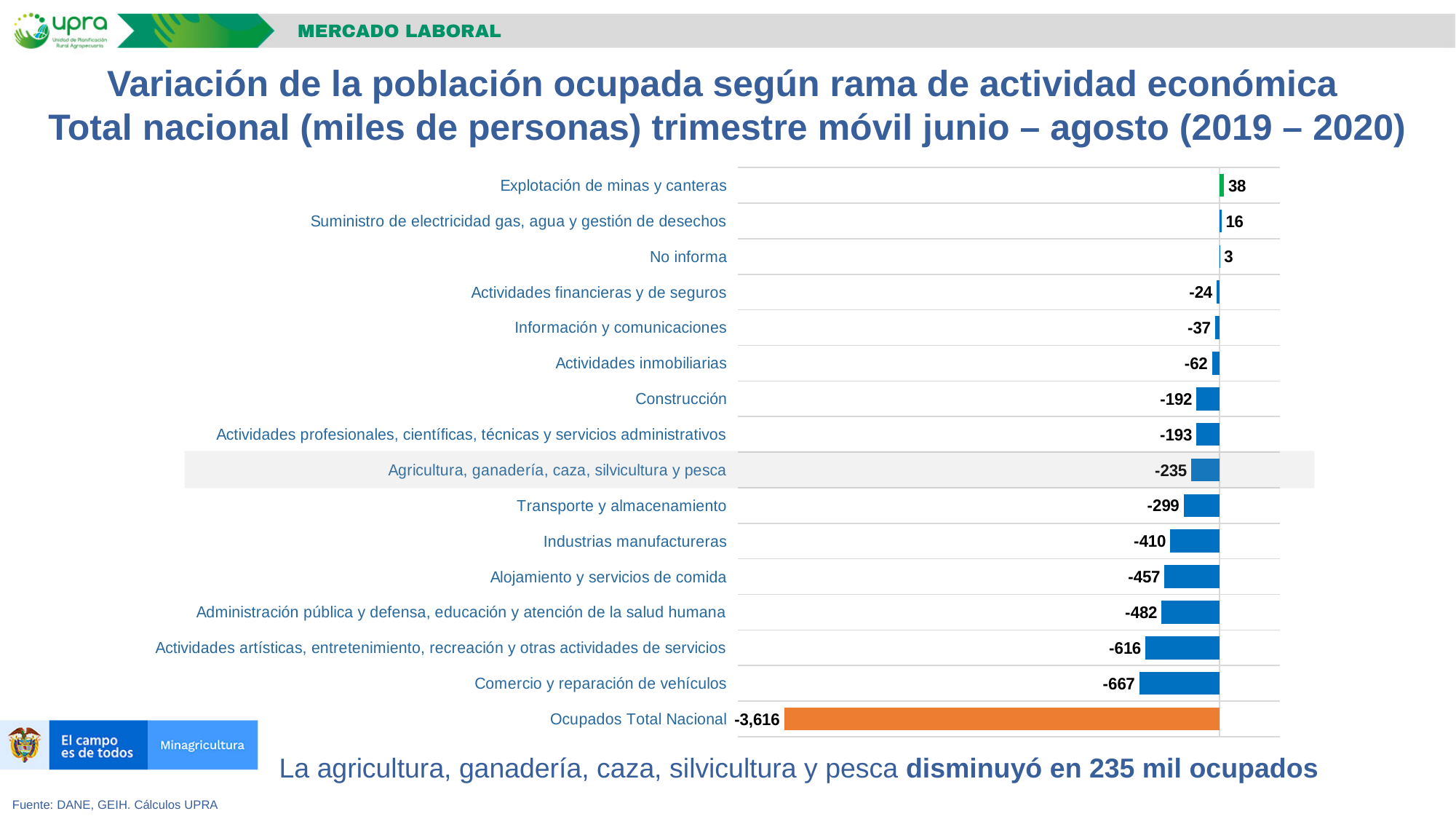

MERCADO LABORAL
Variación de la población ocupada según rama de actividad económica
Total nacional (miles de personas) trimestre móvil junio – agosto (2019 – 2020)

### Chart

| Category | Empleos Nuevos Credos (Miles) |
|---|---|
| Ocupados Total Nacional | -3616.263133333334 |
| Comercio y reparación de vehículos | -666.9023333333339 |
| Actividades artísticas, entretenimiento, recreación y otras actividades de servicios | -616.1229333333333 |
| Administración pública y defensa, educación y atención de la salud humana | -482.23986666666724 |
| Alojamiento y servicios de comida | -457.43060000000014 |
| Industrias manufactureras | -410.3221666666668 |
| Transporte y almacenamiento | -298.52356666666674 |
| Agricultura, ganadería, caza, silvicultura y pesca | -234.91243333333296 |
| Actividades profesionales, científicas, técnicas y servicios administrativos | -192.9110333333333 |
| Construcción | -191.5127 |
| Actividades inmobiliarias | -62.019300000000015 |
| Información y comunicaciones | -36.96180000000004 |
| Actividades financieras y de seguros | -23.833399999999983 |
| No informa | 2.616766666666667 |
| Suministro de electricidad gas, agua y gestión de desechos | 16.386533333333347 |
| Explotación de minas y canteras | 38.425700000000006 |
La agricultura, ganadería, caza, silvicultura y pesca disminuyó en 235 mil ocupados
Fuente: DANE, GEIH. Cálculos UPRA